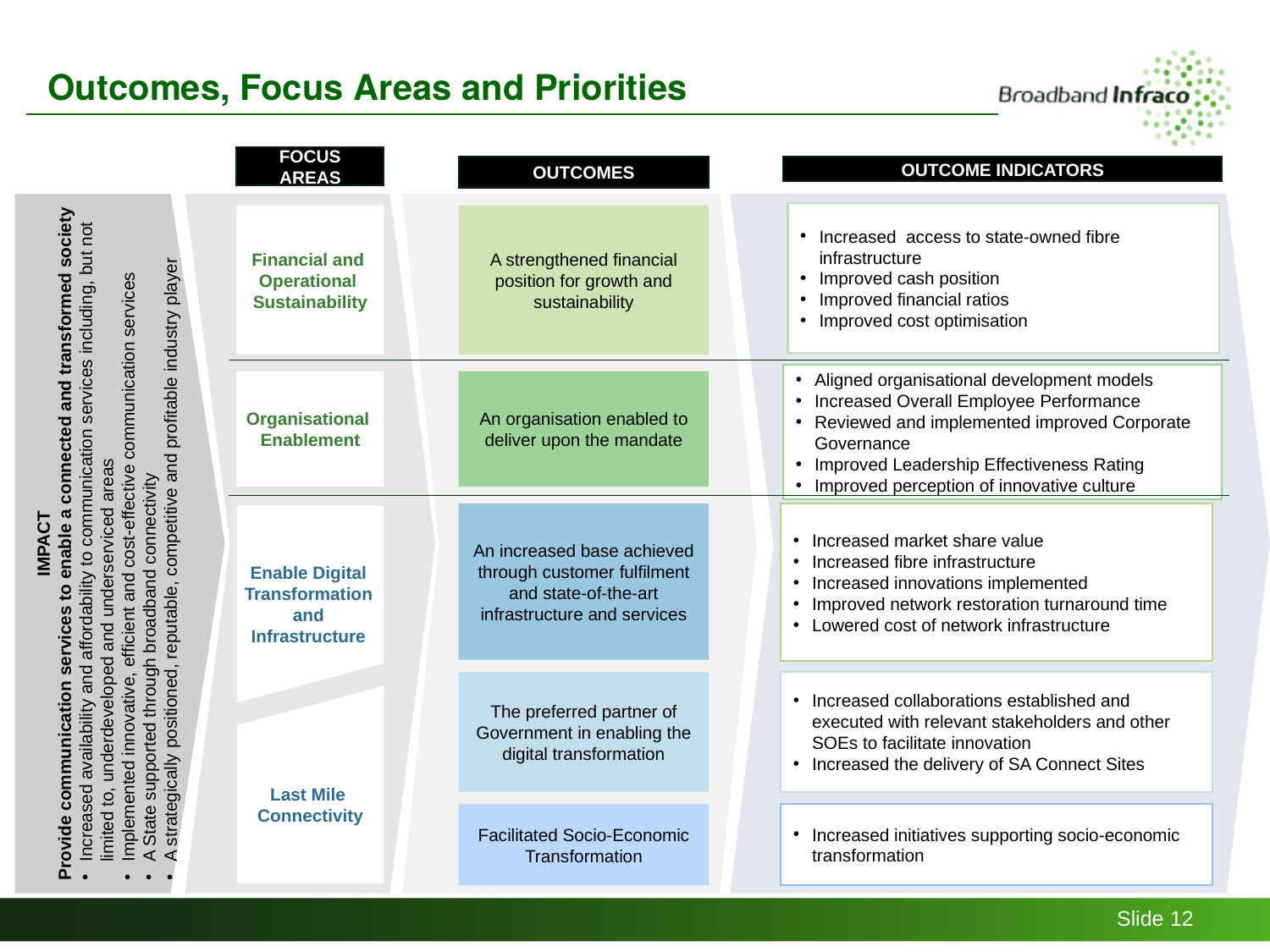

Outcomes, Focus Areas and Priorities
FOCUS AREAS
OUTCOMES
OUTCOME INDICATORS
IMPACT
Provide communication services to enable a connected and transformed society
Increased availability and affordability to communication services including, but not limited to, underdeveloped and underserviced areas
Implemented innovative, efficient and cost-effective communication services
A State supported through broadband connectivity
A strategically positioned, reputable, competitive and profitable industry player

Increased  access to state-owned fibre infrastructure
Improved cash position
Improved financial ratios
Improved cost optimisation
Financial and
Operational
Sustainability
A strengthened financial position for growth and sustainability
Aligned organisational development models
Increased Overall Employee Performance
Reviewed and implemented improved Corporate Governance
Improved Leadership Effectiveness Rating
Improved perception of innovative culture
An organisation enabled to deliver upon the mandate
Organisational
Enablement
An increased base achieved through customer fulfilment and state-of-the-art infrastructure and services
Increased market share value
Increased fibre infrastructure
Increased innovations implemented
Improved network restoration turnaround time
Lowered cost of network infrastructure

Enable Digital Transformation and Infrastructure
Last Mile
Connectivity
The preferred partner of Government in enabling the digital transformation
Increased collaborations established and executed with relevant stakeholders and other SOEs to facilitate innovation
Increased the delivery of SA Connect Sites
Increased initiatives supporting socio-economic transformation
Facilitated Socio-Economic Transformation
Slide 12